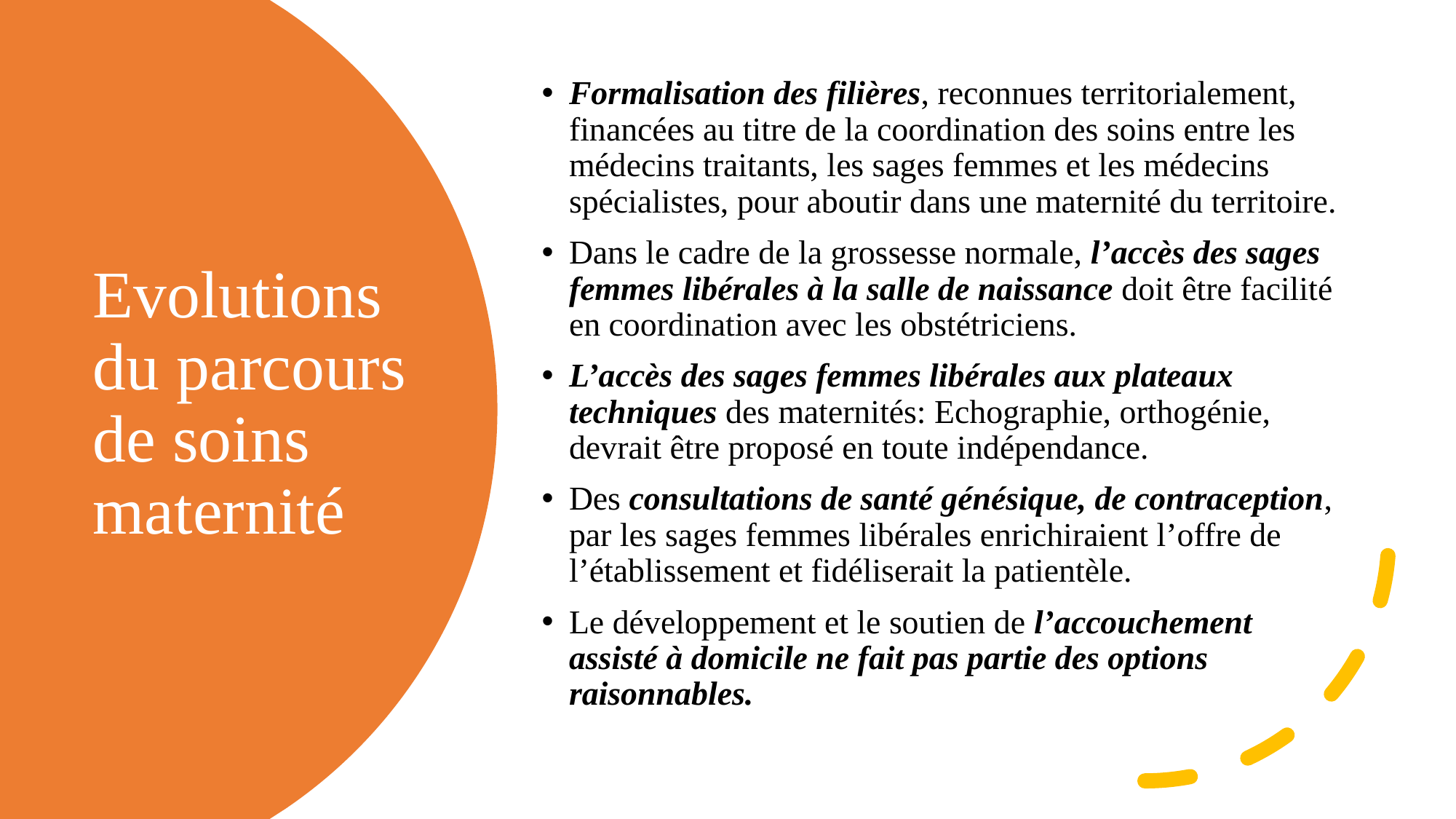

Formalisation des filières, reconnues territorialement, financées au titre de la coordination des soins entre les médecins traitants, les sages femmes et les médecins spécialistes, pour aboutir dans une maternité du territoire.
Dans le cadre de la grossesse normale, l’accès des sages femmes libérales à la salle de naissance doit être facilité en coordination avec les obstétriciens.
L’accès des sages femmes libérales aux plateaux techniques des maternités: Echographie, orthogénie, devrait être proposé en toute indépendance.
Des consultations de santé génésique, de contraception, par les sages femmes libérales enrichiraient l’offre de l’établissement et fidéliserait la patientèle.
Le développement et le soutien de l’accouchement assisté à domicile ne fait pas partie des options raisonnables.

# Evolutions du parcours de soins maternité